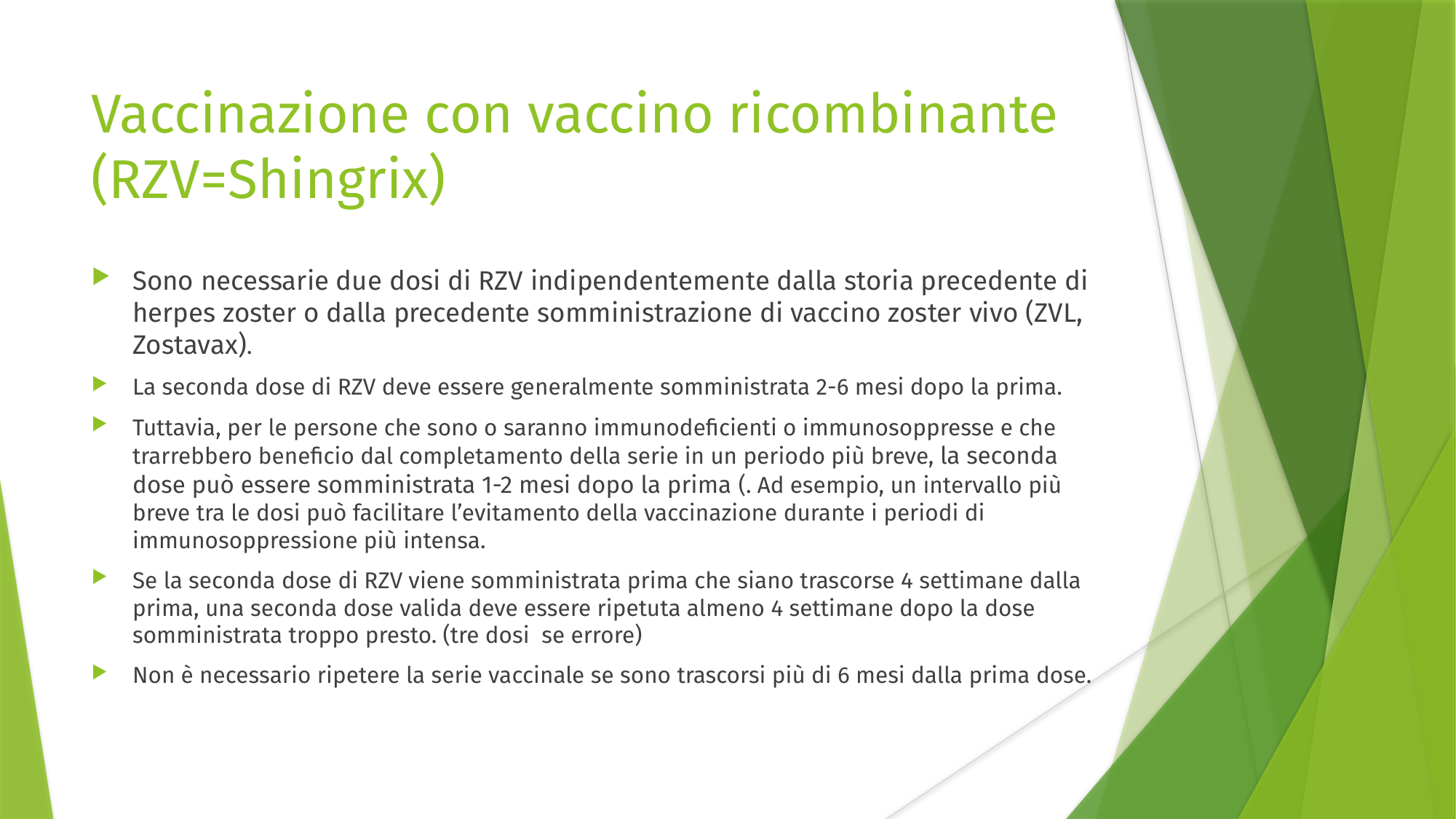

# Vaccinazione con vaccino ricombinante (RZV=Shingrix)
Sono necessarie due dosi di RZV indipendentemente dalla storia precedente di herpes zoster o dalla precedente somministrazione di vaccino zoster vivo (ZVL, Zostavax).
La seconda dose di RZV deve essere generalmente somministrata 2-6 mesi dopo la prima.
Tuttavia, per le persone che sono o saranno immunodeficienti o immunosoppresse e che trarrebbero beneficio dal completamento della serie in un periodo più breve, la seconda dose può essere somministrata 1-2 mesi dopo la prima (. Ad esempio, un intervallo più breve tra le dosi può facilitare l’evitamento della vaccinazione durante i periodi di immunosoppressione più intensa.
Se la seconda dose di RZV viene somministrata prima che siano trascorse 4 settimane dalla prima, una seconda dose valida deve essere ripetuta almeno 4 settimane dopo la dose somministrata troppo presto. (tre dosi  se errore)
Non è necessario ripetere la serie vaccinale se sono trascorsi più di 6 mesi dalla prima dose.